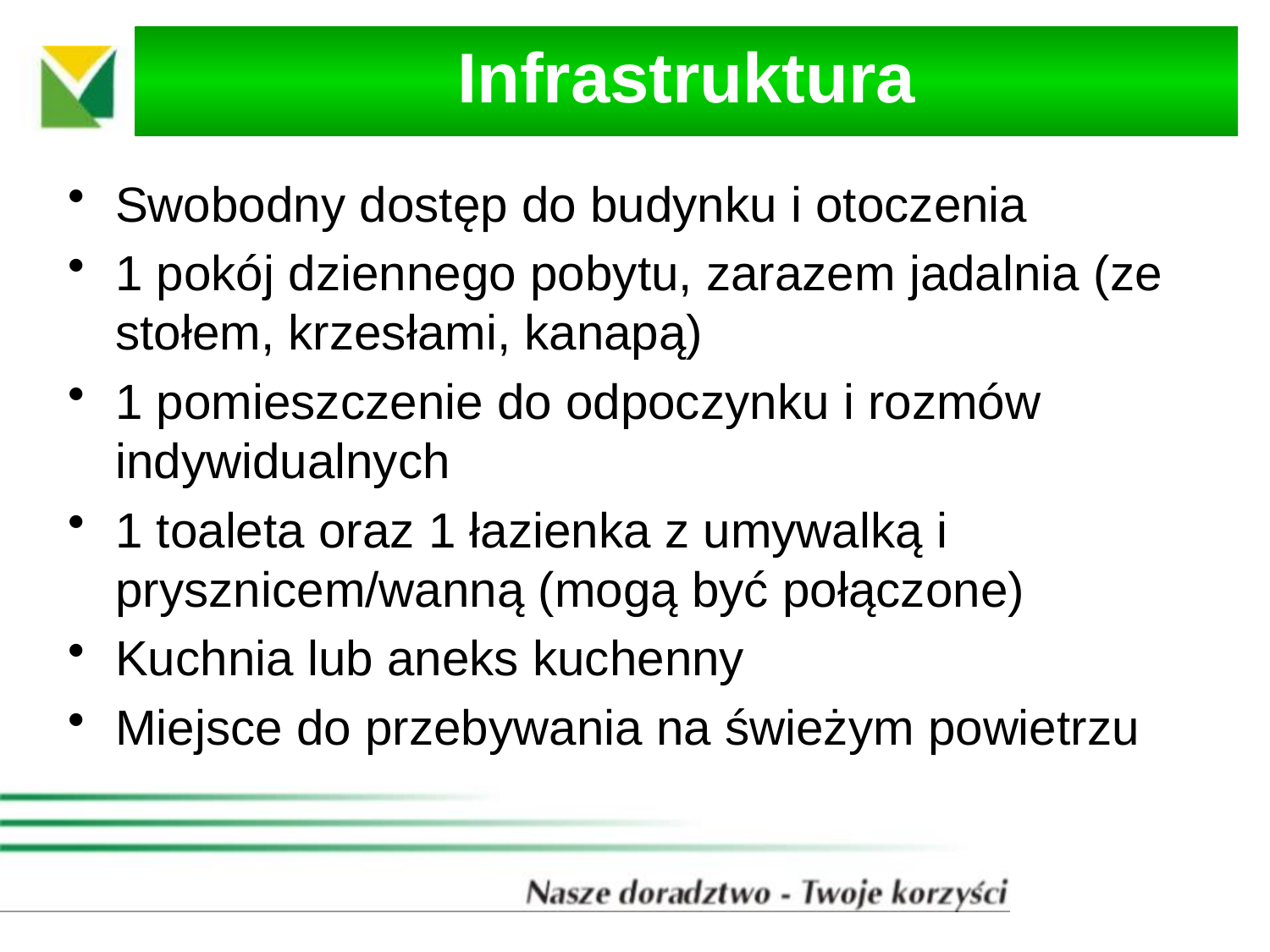

# Infrastruktura
Swobodny dostęp do budynku i otoczenia
1 pokój dziennego pobytu, zarazem jadalnia (ze stołem, krzesłami, kanapą)
1 pomieszczenie do odpoczynku i rozmów indywidualnych
1 toaleta oraz 1 łazienka z umywalką i prysznicem/wanną (mogą być połączone)
Kuchnia lub aneks kuchenny
Miejsce do przebywania na świeżym powietrzu